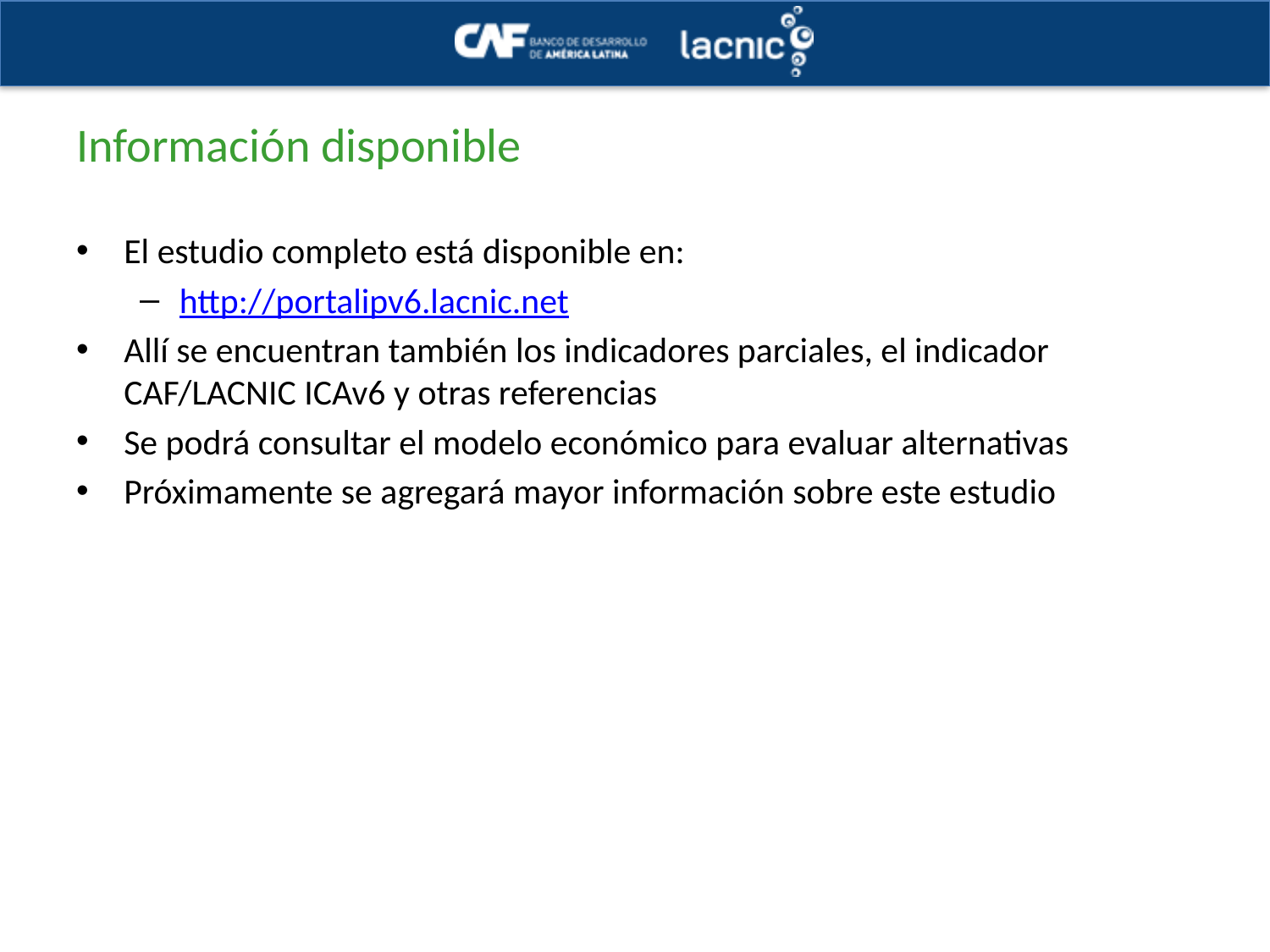

# Información disponible
El estudio completo está disponible en:
http://portalipv6.lacnic.net
Allí se encuentran también los indicadores parciales, el indicador CAF/LACNIC ICAv6 y otras referencias
Se podrá consultar el modelo económico para evaluar alternativas
Próximamente se agregará mayor información sobre este estudio